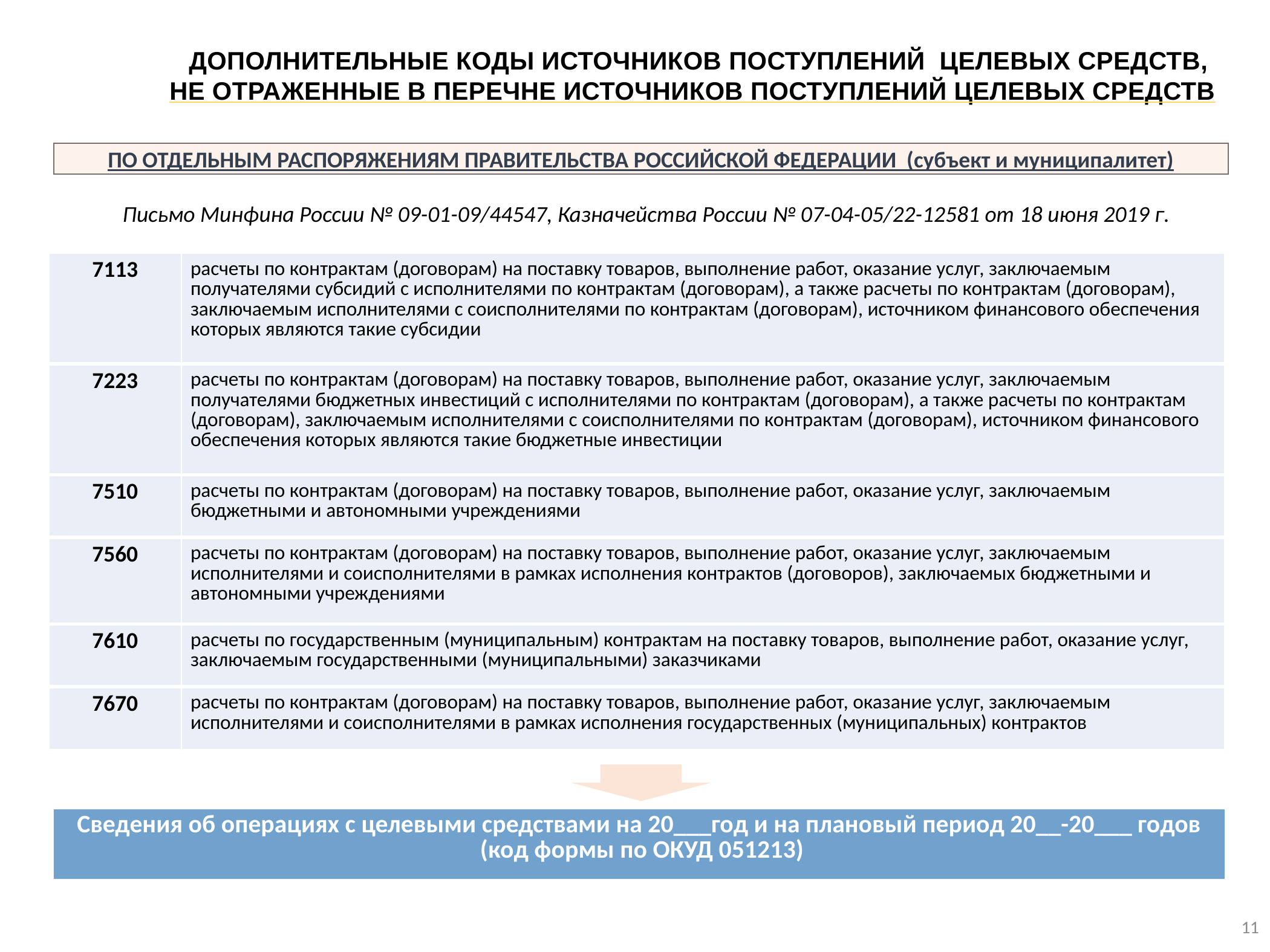

ДОПОЛНИТЕЛЬНЫЕ КОДЫ ИСТОЧНИКОВ ПОСТУПЛЕНИЙ  ЦЕЛЕВЫХ СРЕДСТВ,
НЕ ОТРАЖЕННЫЕ В ПЕРЕЧНЕ ИСТОЧНИКОВ ПОСТУПЛЕНИЙ ЦЕЛЕВЫХ СРЕДСТВ
ПО ОТДЕЛЬНЫМ РАСПОРЯЖЕНИЯМ ПРАВИТЕЛЬСТВА РОССИЙСКОЙ ФЕДЕРАЦИИ  (субъект и муниципалитет)
Письмо Минфина России № 09-01-09/44547, Казначейства России № 07-04-05/22-12581 от 18 июня 2019 г.
| 7113 | расчеты по контрактам (договорам) на поставку товаров, выполнение работ, оказание услуг, заключаемым получателями субсидий с исполнителями по контрактам (договорам), а также расчеты по контрактам (договорам), заключаемым исполнителями с соисполнителями по контрактам (договорам), источником финансового обеспечения которых являются такие субсидии |
| --- | --- |
| 7223 | расчеты по контрактам (договорам) на поставку товаров, выполнение работ, оказание услуг, заключаемым получателями бюджетных инвестиций с исполнителями по контрактам (договорам), а также расчеты по контрактам (договорам), заключаемым исполнителями с соисполнителями по контрактам (договорам), источником финансового обеспечения которых являются такие бюджетные инвестиции |
| 7510 | расчеты по контрактам (договорам) на поставку товаров, выполнение работ, оказание услуг, заключаемым бюджетными и автономными учреждениями |
| 7560 | расчеты по контрактам (договорам) на поставку товаров, выполнение работ, оказание услуг, заключаемым исполнителями и соисполнителями в рамках исполнения контрактов (договоров), заключаемых бюджетными и автономными учреждениями |
| 7610 | расчеты по государственным (муниципальным) контрактам на поставку товаров, выполнение работ, оказание услуг, заключаемым государственными (муниципальными) заказчиками |
| 7670 | расчеты по контрактам (договорам) на поставку товаров, выполнение работ, оказание услуг, заключаемым исполнителями и соисполнителями в рамках исполнения государственных (муниципальных) контрактов |

| Сведения об операциях с целевыми средствами на 20\_\_\_год и на плановый период 20\_\_-20\_\_\_ годов (код формы по ОКУД 051213) |
| --- |
11